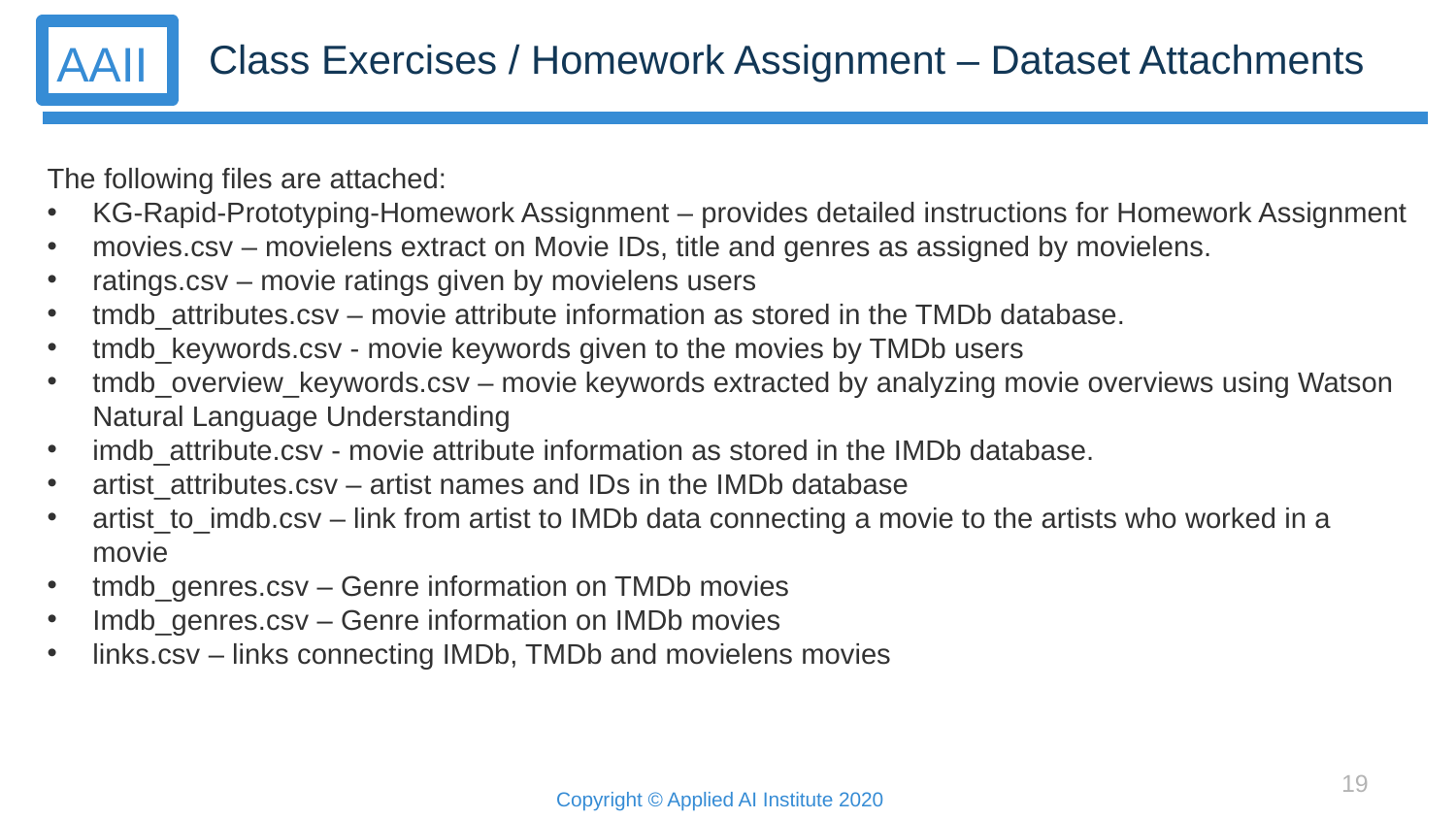

Class Exercises / Homework Assignment – Dataset Attachments
The following files are attached:
KG-Rapid-Prototyping-Homework Assignment – provides detailed instructions for Homework Assignment
movies.csv – movielens extract on Movie IDs, title and genres as assigned by movielens.
ratings.csv – movie ratings given by movielens users
tmdb_attributes.csv – movie attribute information as stored in the TMDb database.
tmdb_keywords.csv - movie keywords given to the movies by TMDb users
tmdb_overview_keywords.csv – movie keywords extracted by analyzing movie overviews using Watson Natural Language Understanding
imdb_attribute.csv - movie attribute information as stored in the IMDb database.
artist_attributes.csv – artist names and IDs in the IMDb database
artist_to_imdb.csv – link from artist to IMDb data connecting a movie to the artists who worked in a movie
tmdb_genres.csv – Genre information on TMDb movies
Imdb_genres.csv – Genre information on IMDb movies
links.csv – links connecting IMDb, TMDb and movielens movies

19